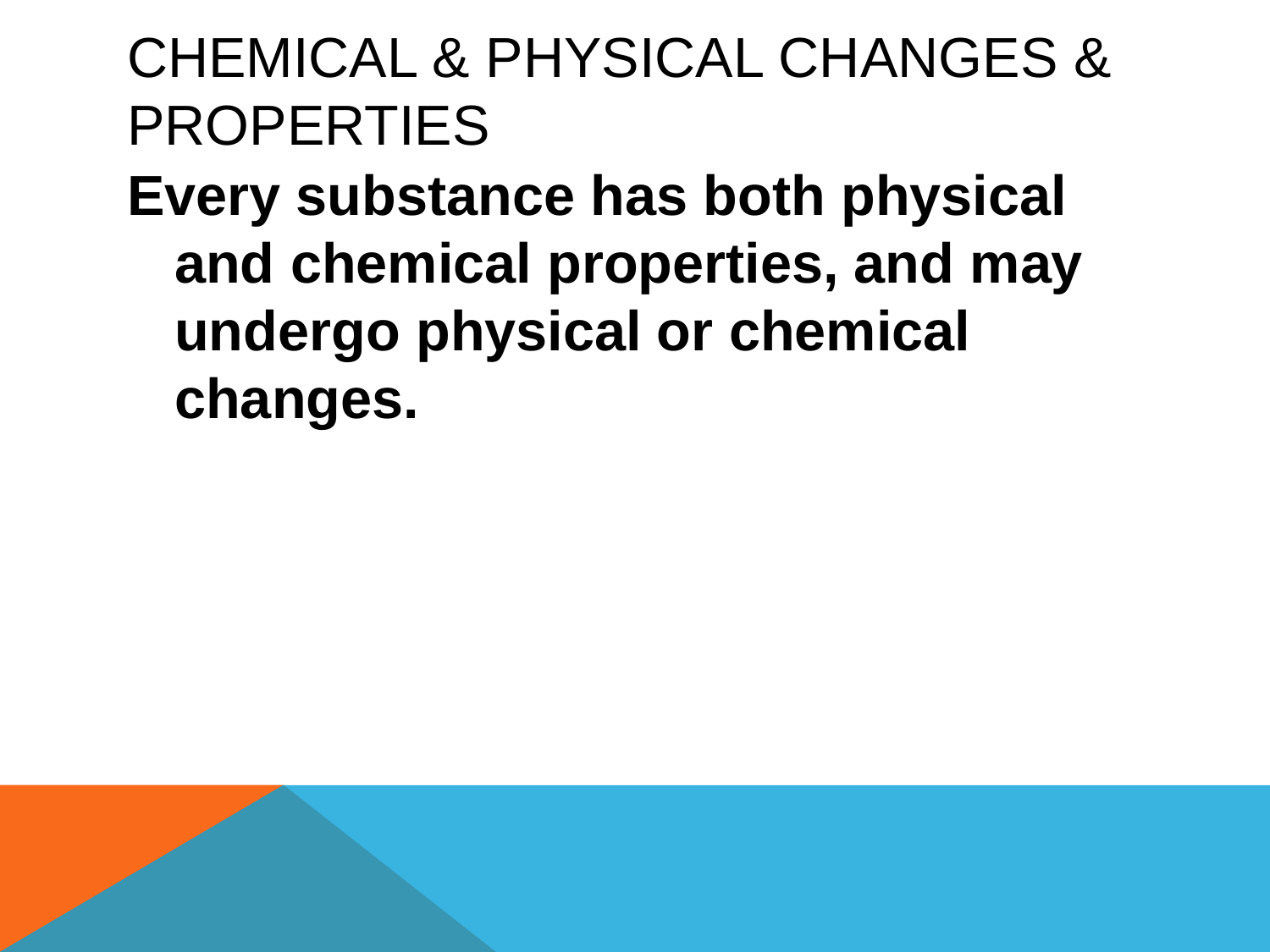

# Chemical & Physical Changes & Properties
Every substance has both physical and chemical properties, and may undergo physical or chemical changes.